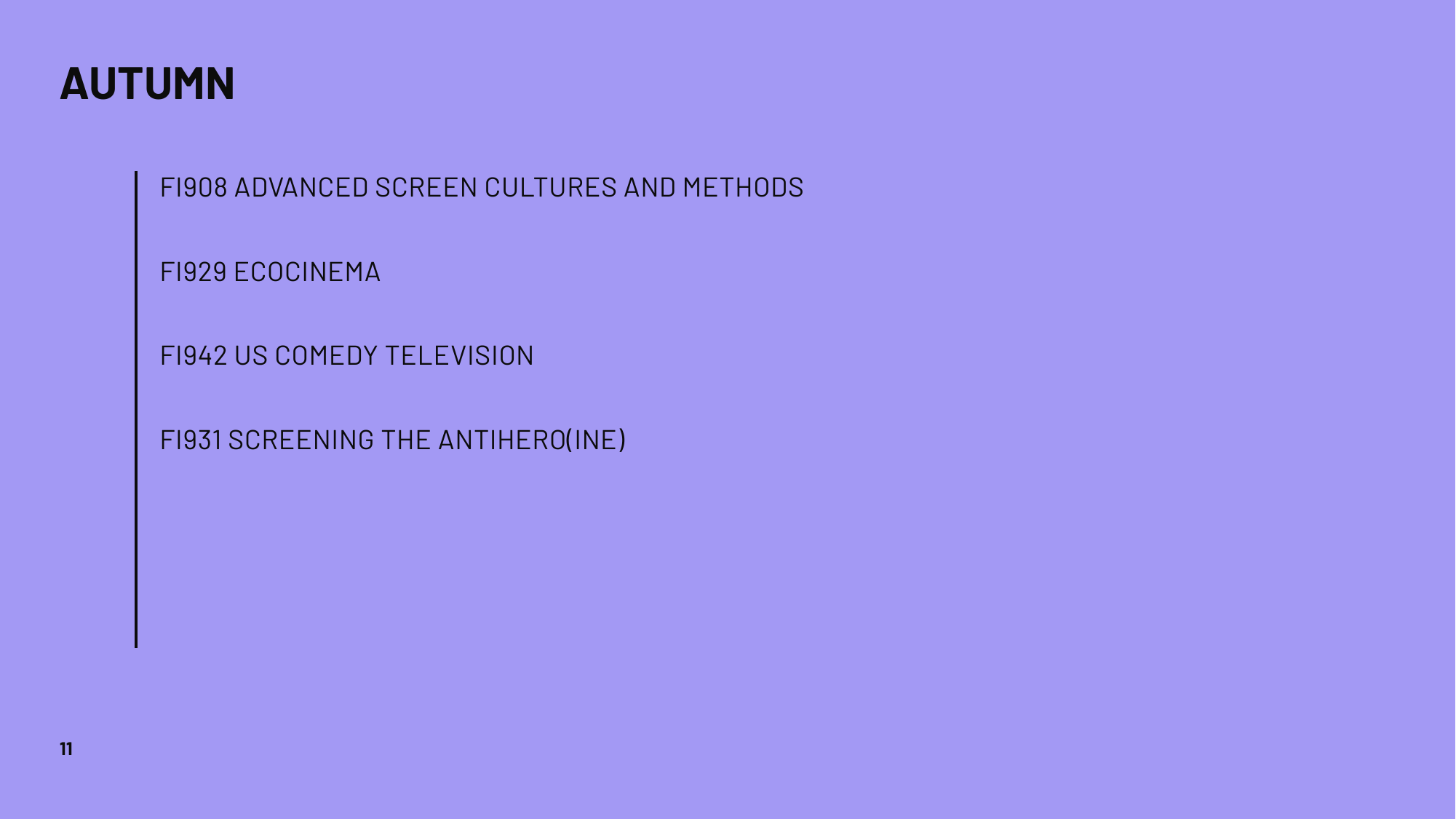

# AUTUMN
FI908 ADVANCED SCREEN CULTURES AND METHODS

FI929 ECOCINEMA

FI942 US COMEDY TELEVISION

FI931 SCREENING THE ANTIHERO(INE)

11